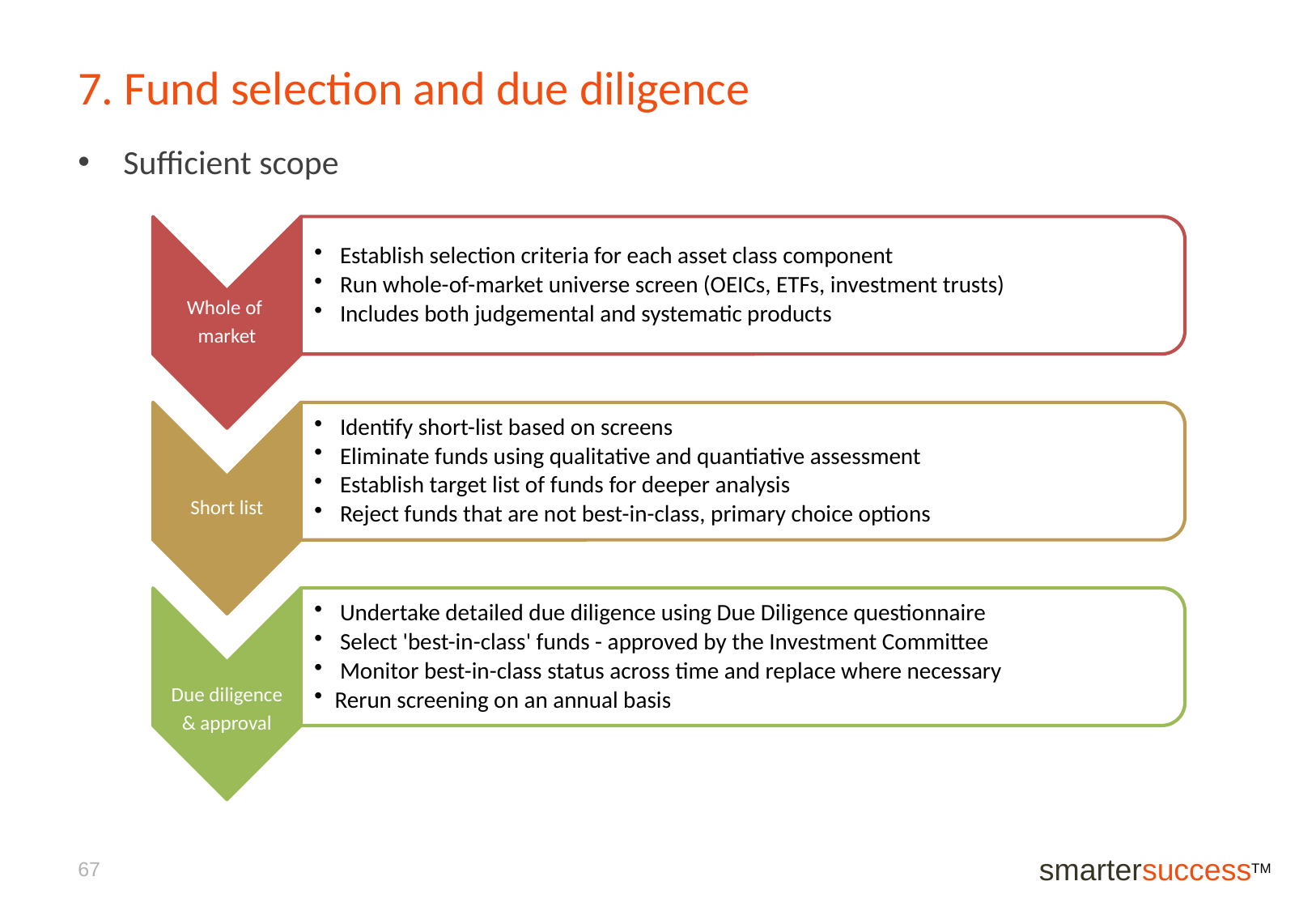

# 7. Fund selection and due diligence
Sufficient scope
Whole of
market
  Establish selection criteria for each asset class component
  Run whole-of-market universe screen (OEICs, ETFs, investment trusts)
  Includes both judgemental and systematic products
Short list
  Identify short-list based on screens
  Eliminate funds using qualitative and quantiative assessment
  Establish target list of funds for deeper analysis
  Reject funds that are not best-in-class, primary choice options

Due diligence
& approval
  Undertake detailed due diligence using Due Diligence questionnaire
  Select 'best-in-class' funds - approved by the Investment Committee
  Monitor best-in-class status across time and replace where necessary
 Rerun screening on an annual basis
67